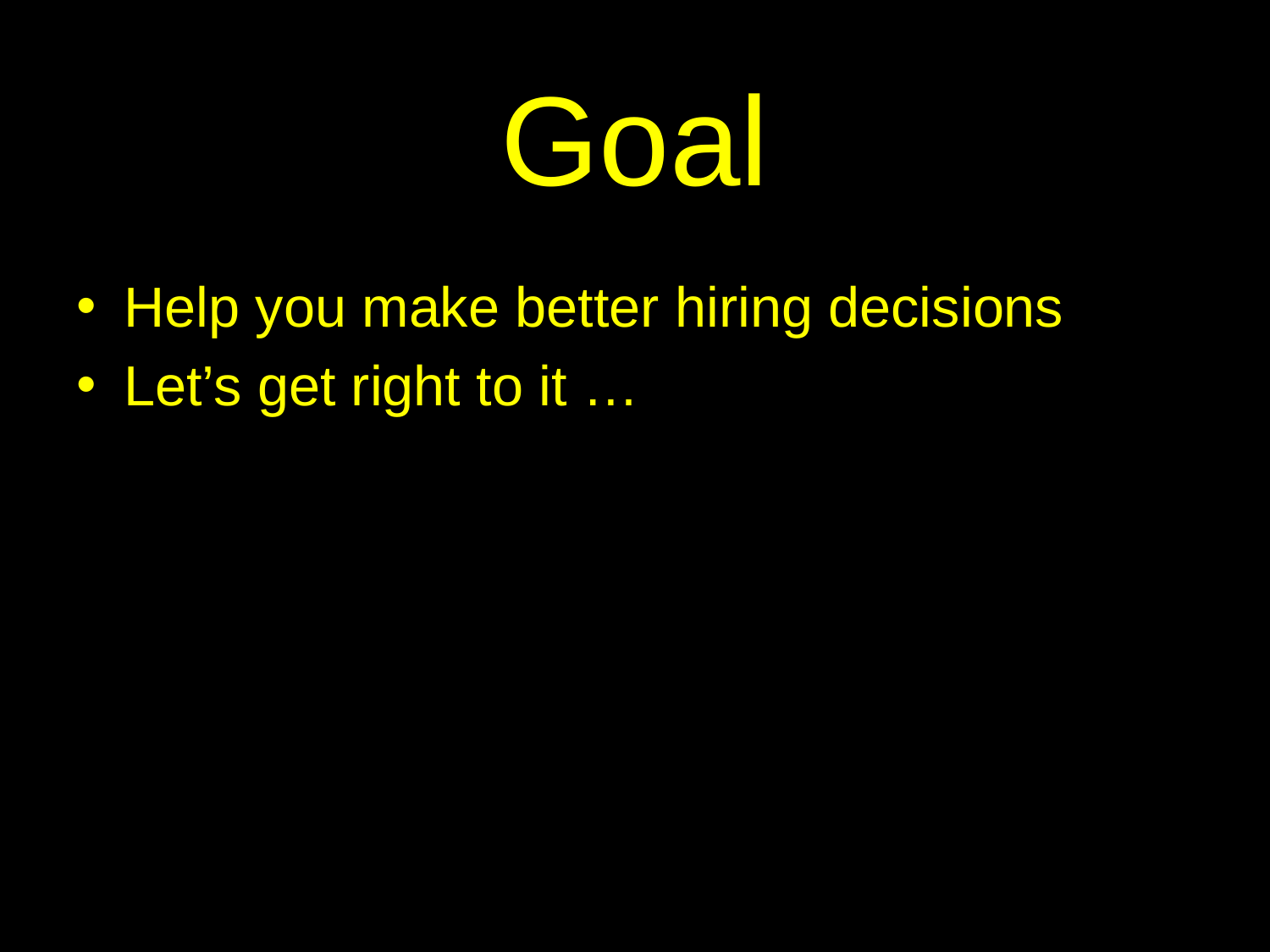

# Goal
Help you make better hiring decisions
Let’s get right to it …